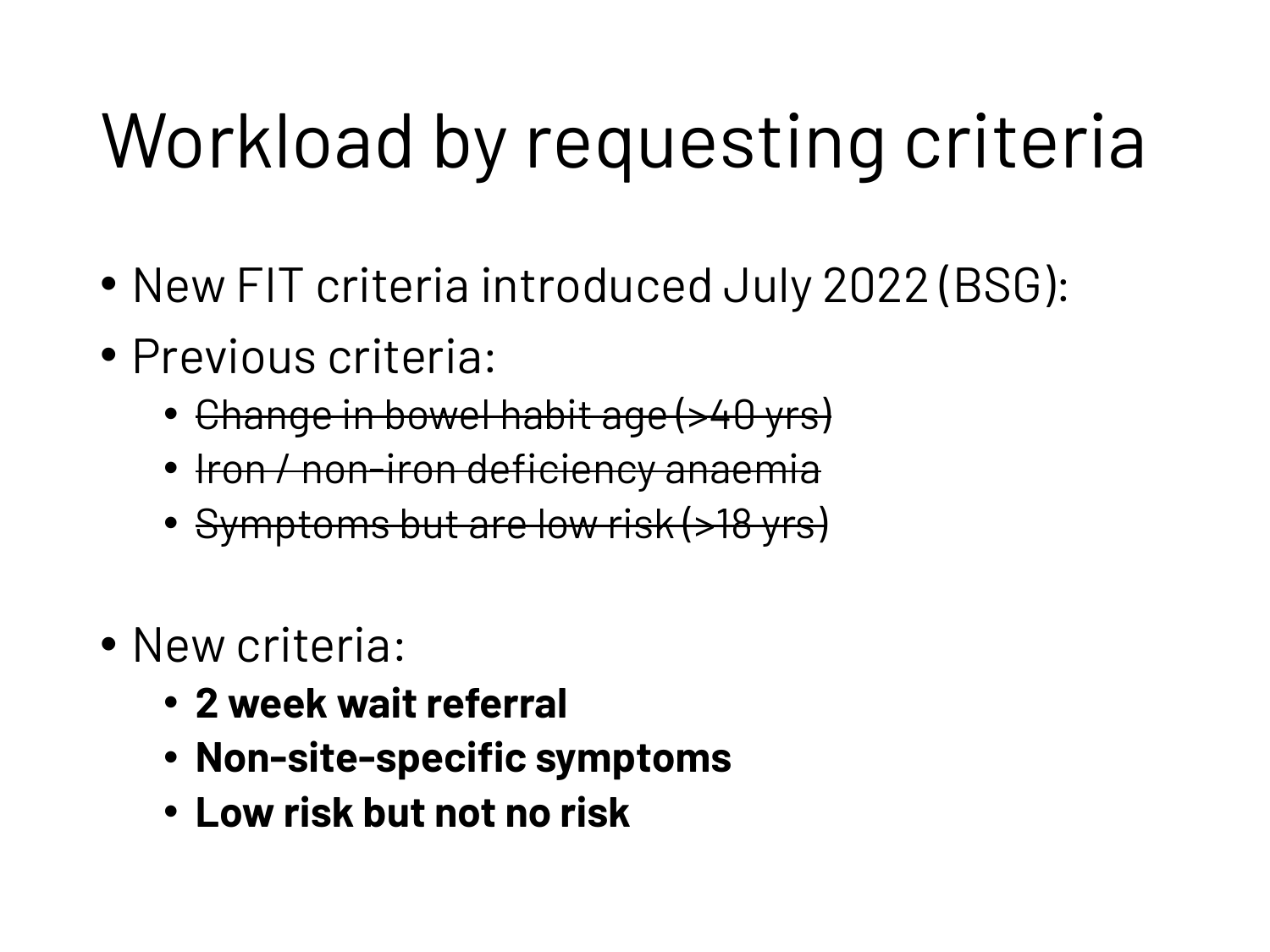

# Workload by requesting criteria
New FIT criteria introduced July 2022 (BSG):
Previous criteria:
Change in bowel habit age (>40 yrs)
Iron / non-iron deficiency anaemia
Symptoms but are low risk (>18 yrs)

New criteria:
2 week wait referral
Non-site-specific symptoms
Low risk but not no risk